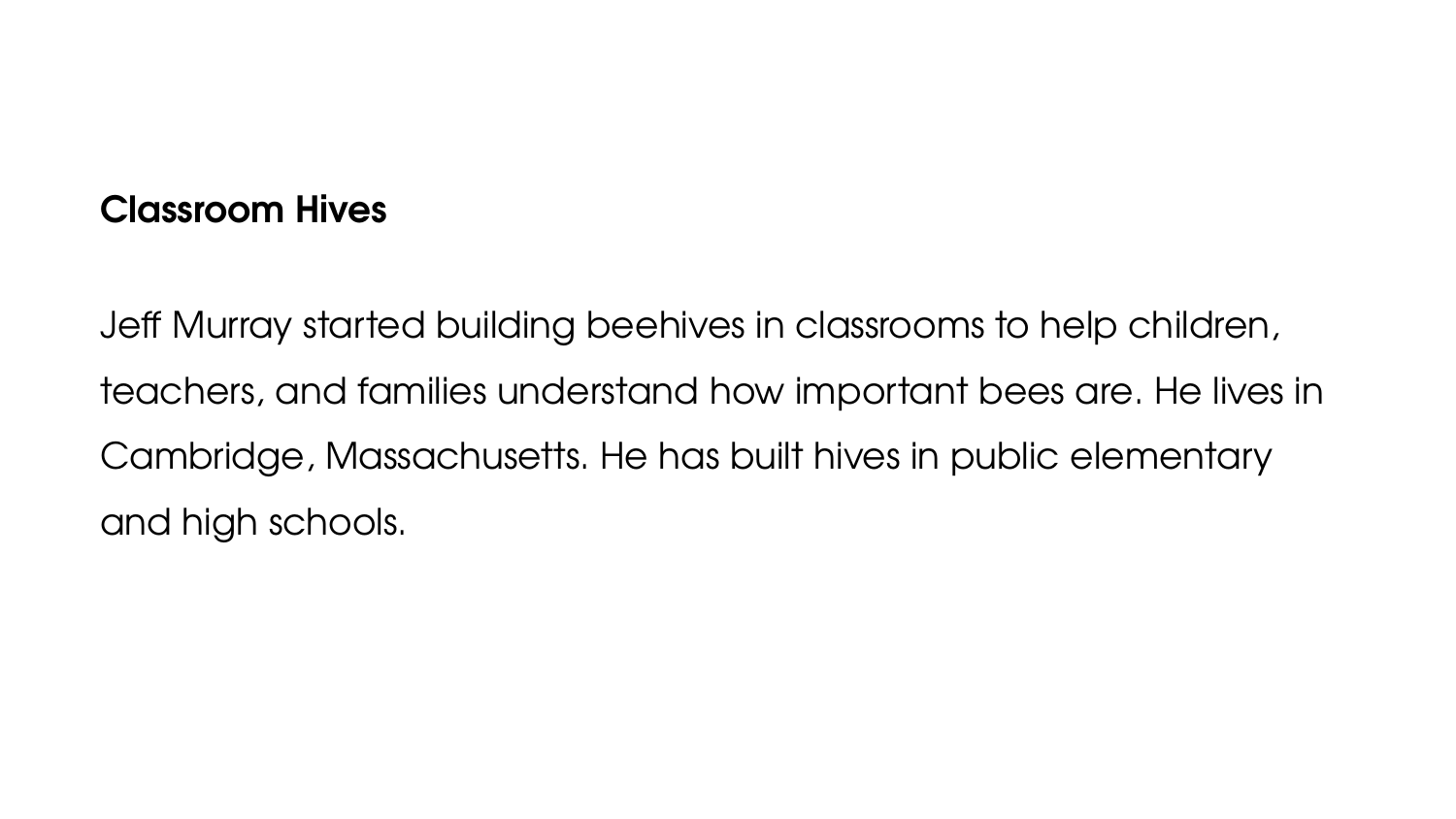

Classroom Hives

Jeff Murray started building beehives in classrooms to help children, teachers, and families understand how important bees are. He lives in Cambridge, Massachusetts. He has built hives in public elementary and high schools.